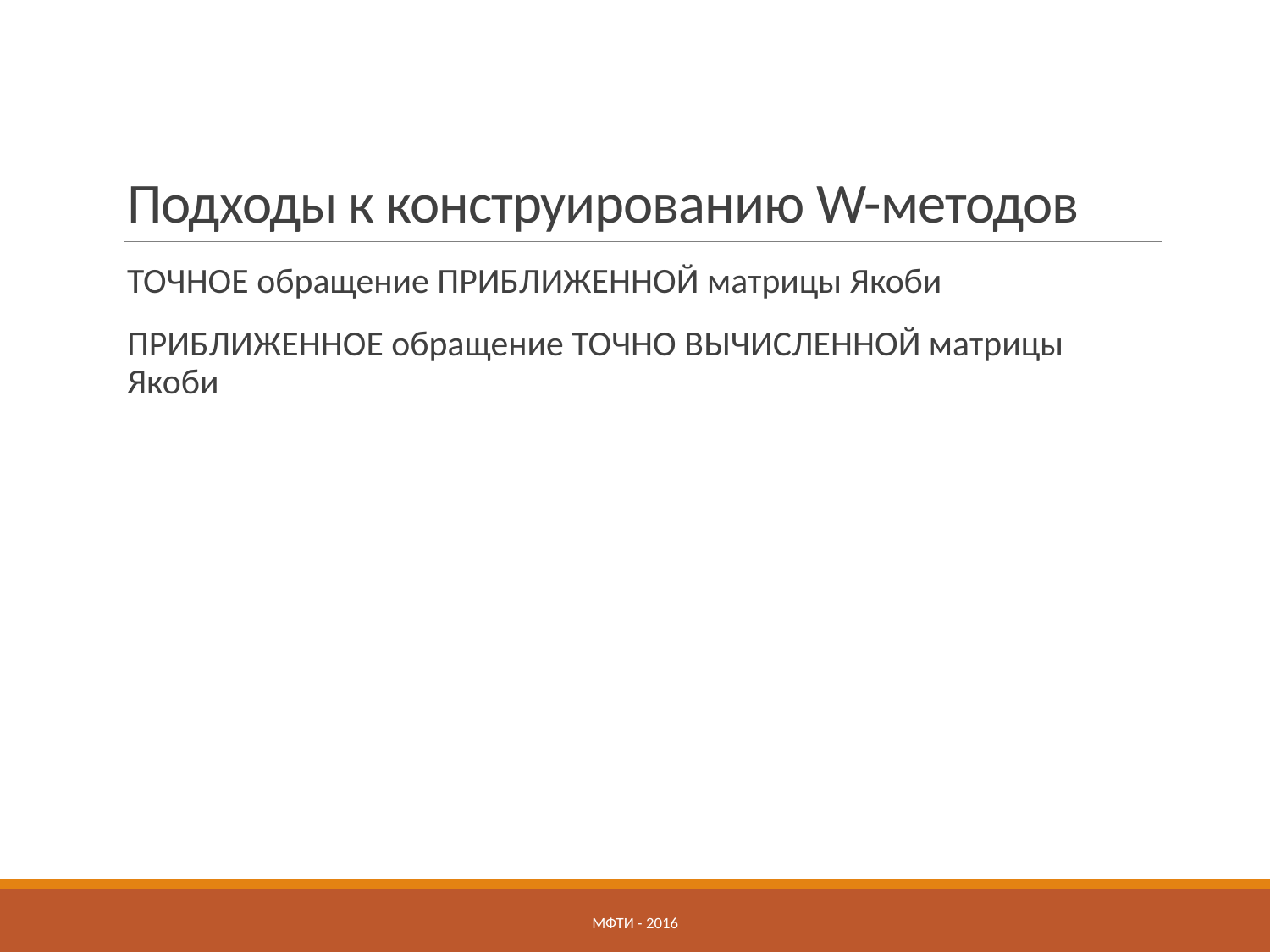

# Подходы к конструированию W-методов
ТОЧНОЕ обращение ПРИБЛИЖЕННОЙ матрицы Якоби
ПРИБЛИЖЕННОЕ обращение ТОЧНО ВЫЧИСЛЕННОЙ матрицы Якоби
МФТИ - 2016